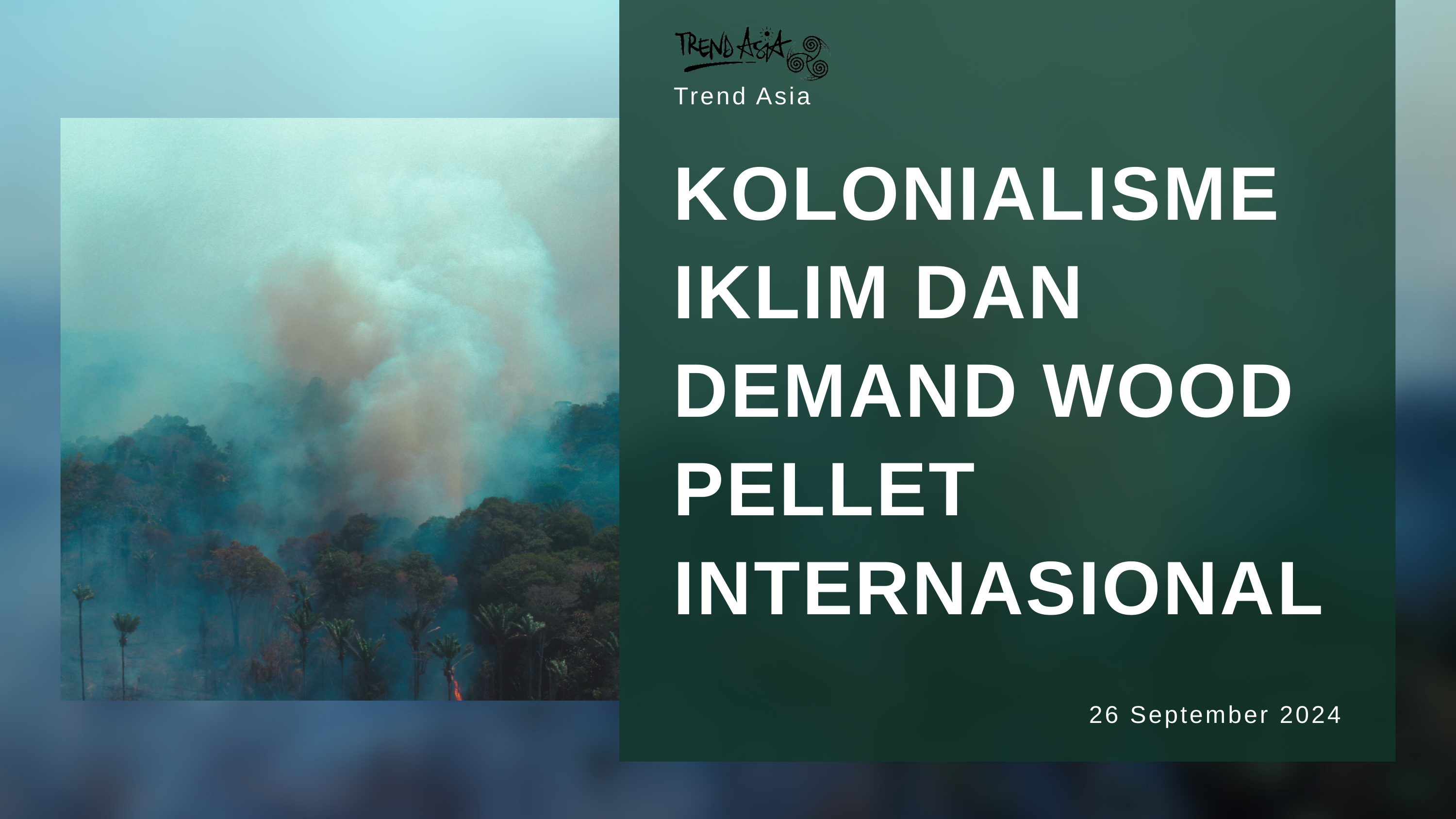

Trend Asia

KOLONIALISME IKLIM DAN DEMAND WOOD PELLET INTERNASIONAL
26 September 2024